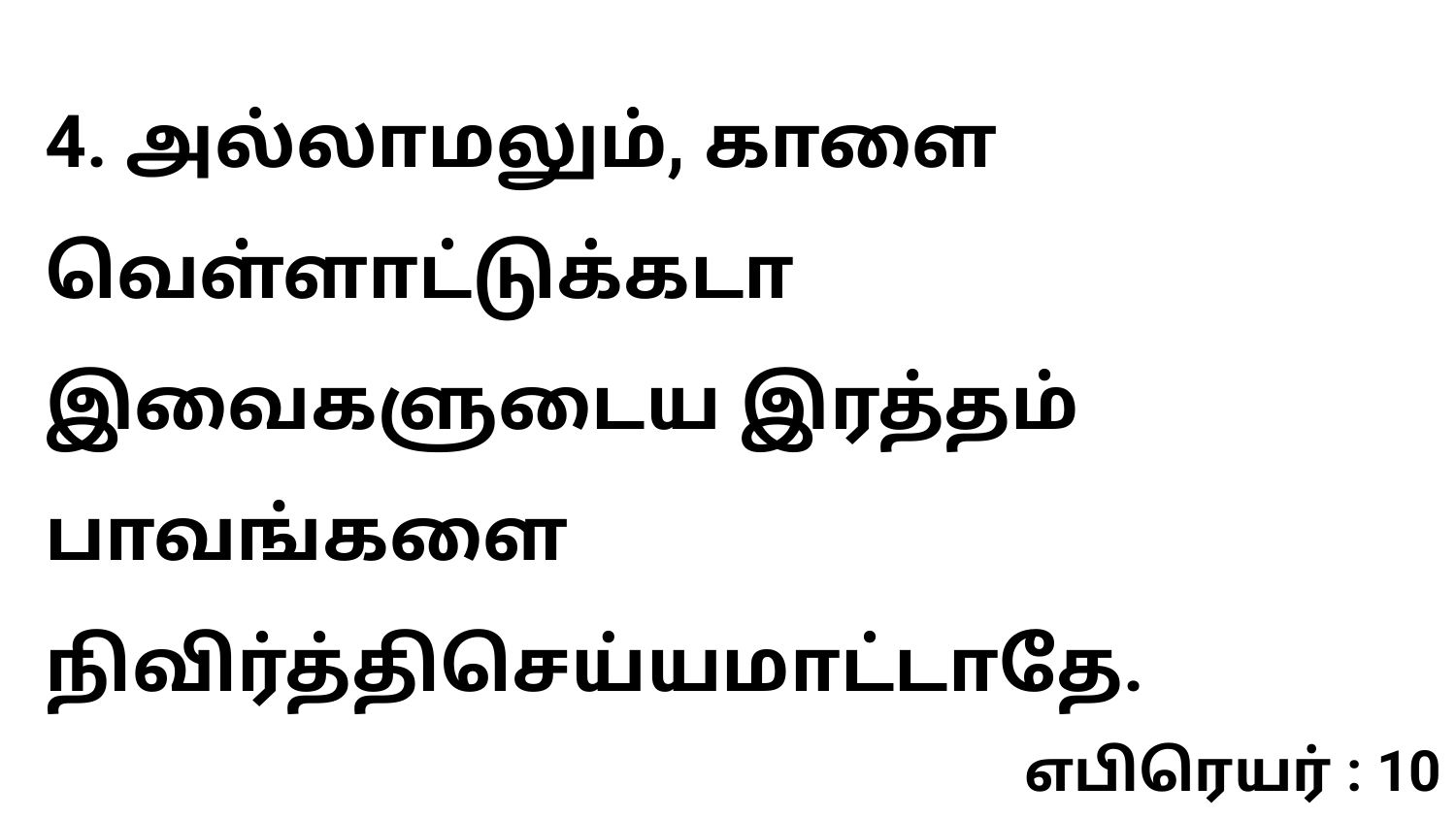

4. அல்லாமலும், காளை வெள்ளாட்டுக்கடா இவைகளுடைய இரத்தம் பாவங்களை நிவிர்த்திசெய்யமாட்டாதே.
எபிரெயர் : 10